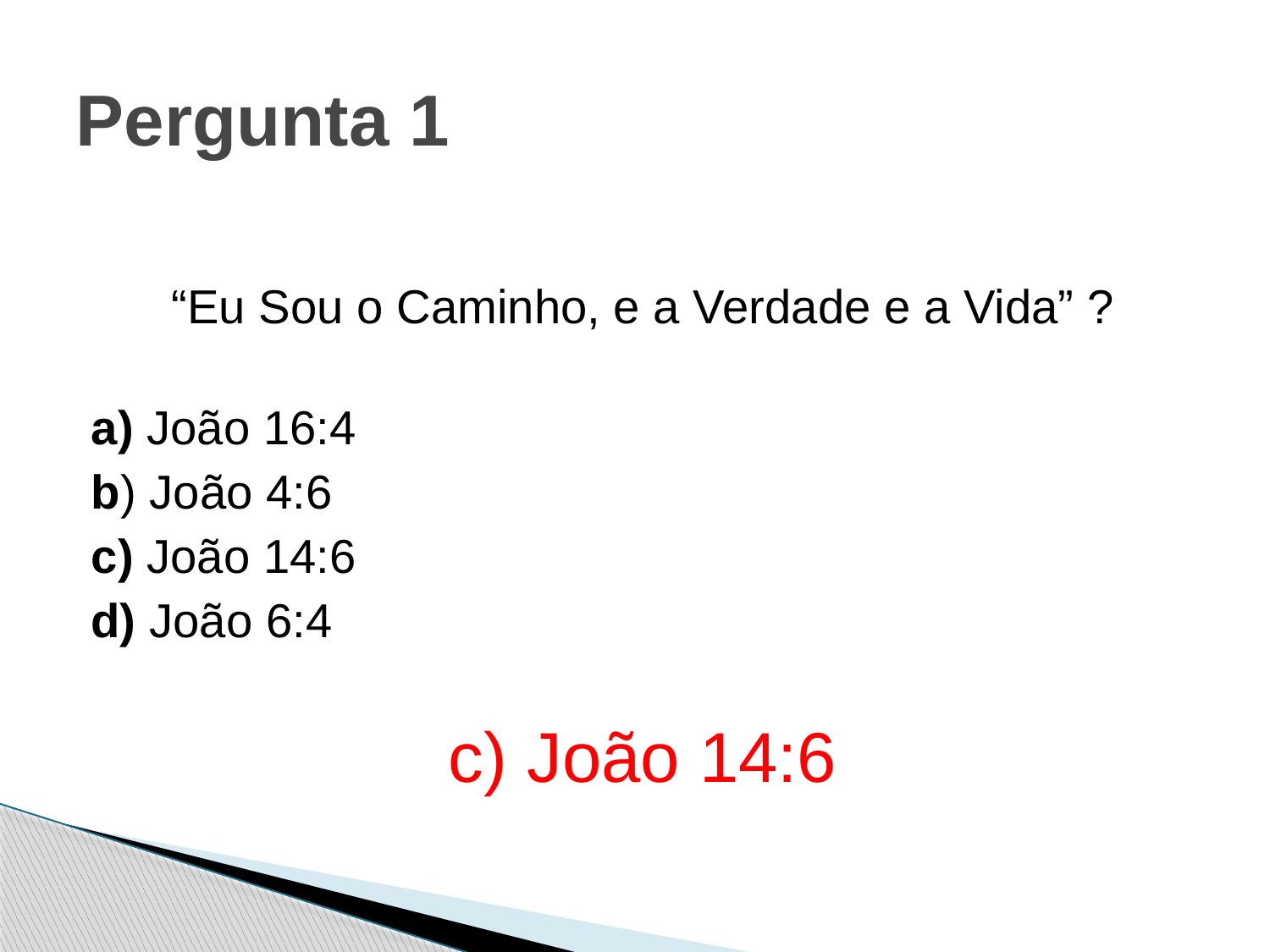

# Pergunta 1

“Eu Sou o Caminho, e a Verdade e a Vida” ?
a) João 16:4
b) João 4:6
c) João 14:6
d) João 6:4

c) João 14:6